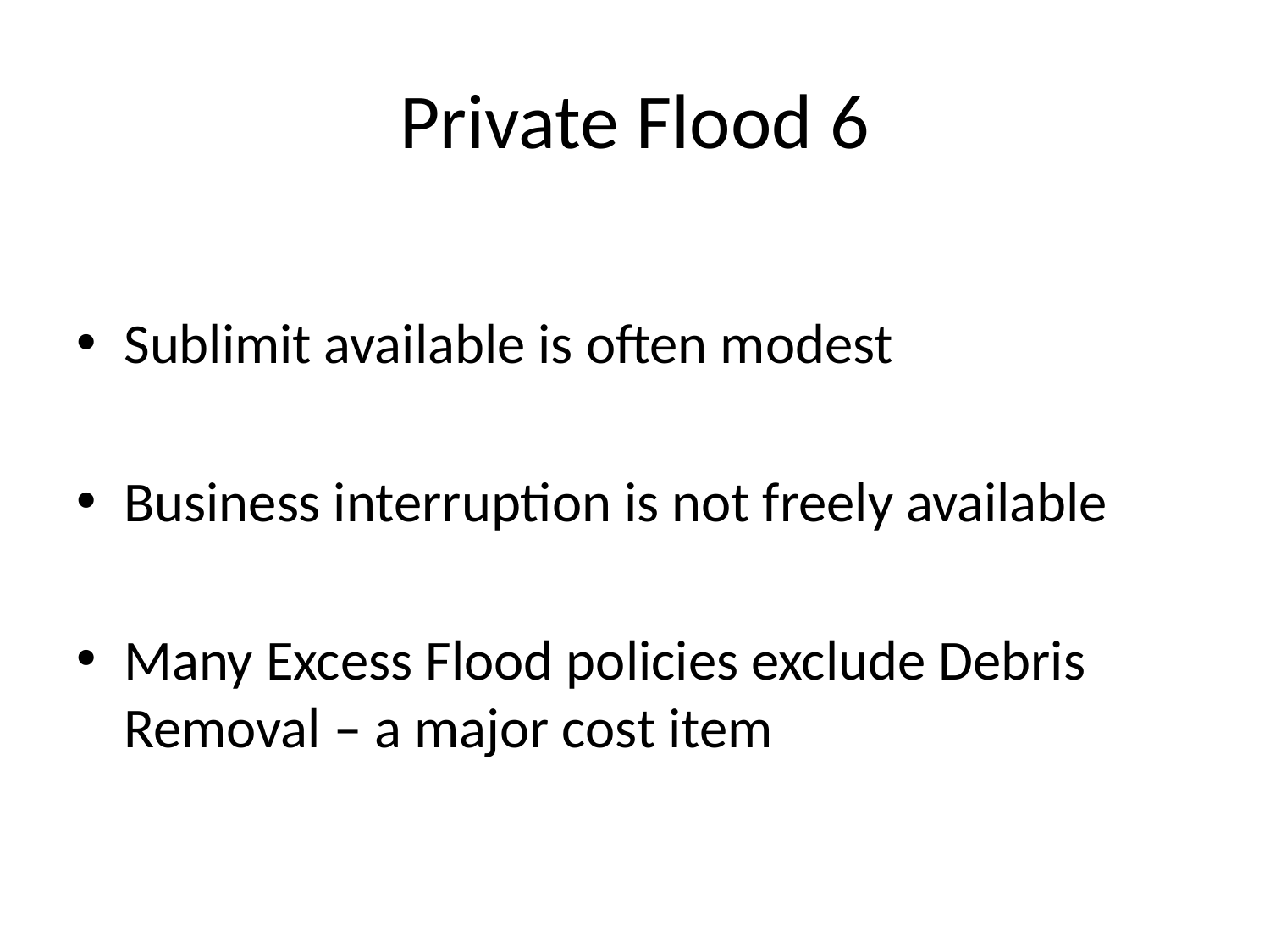

# Private Flood 6

Sublimit available is often modest

Business interruption is not freely available

Many Excess Flood policies exclude Debris Removal – a major cost item